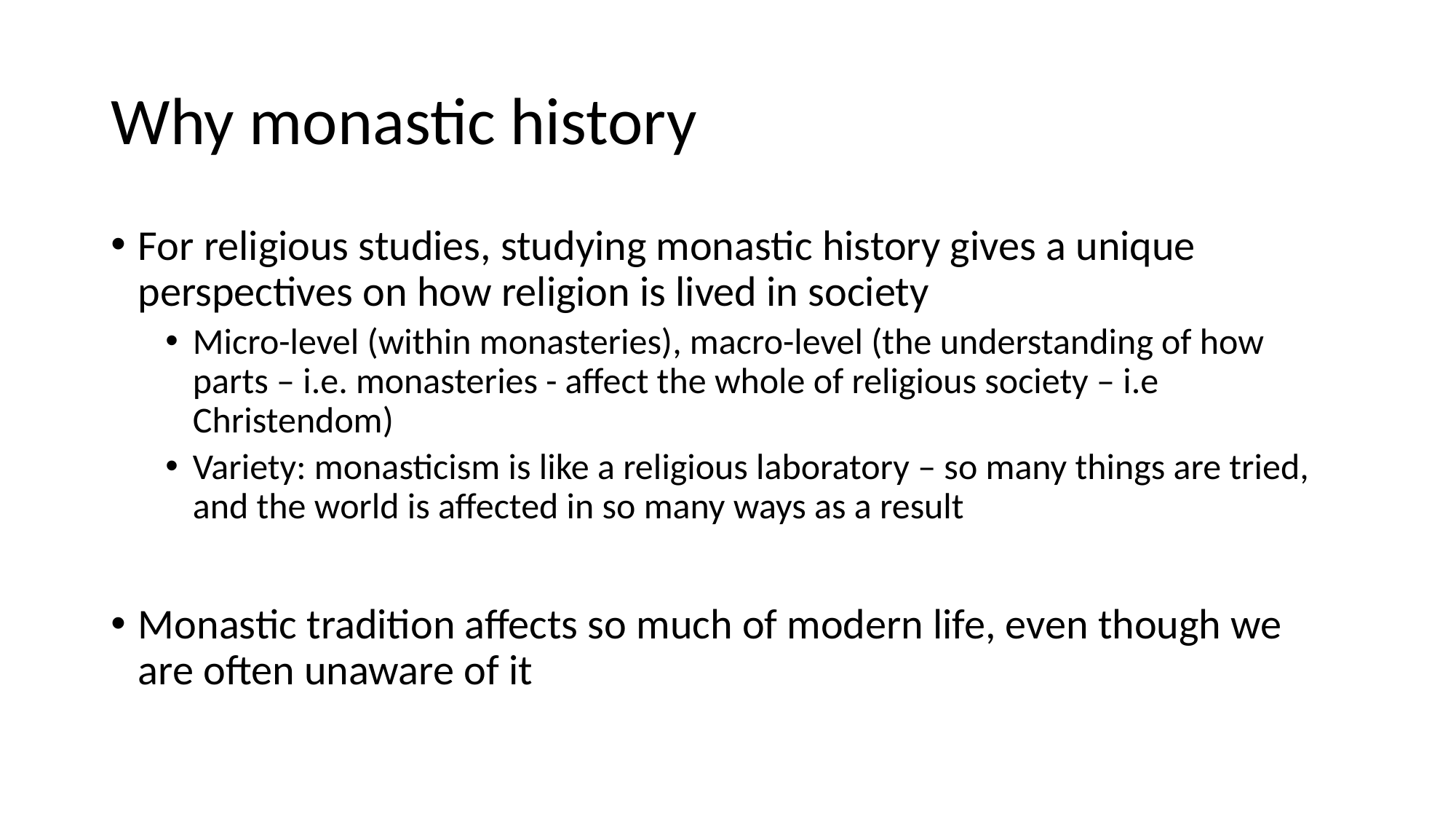

# Why monastic history
For religious studies, studying monastic history gives a unique perspectives on how religion is lived in society
Micro-level (within monasteries), macro-level (the understanding of how parts – i.e. monasteries - affect the whole of religious society – i.e Christendom)
Variety: monasticism is like a religious laboratory – so many things are tried, and the world is affected in so many ways as a result

Monastic tradition affects so much of modern life, even though we are often unaware of it